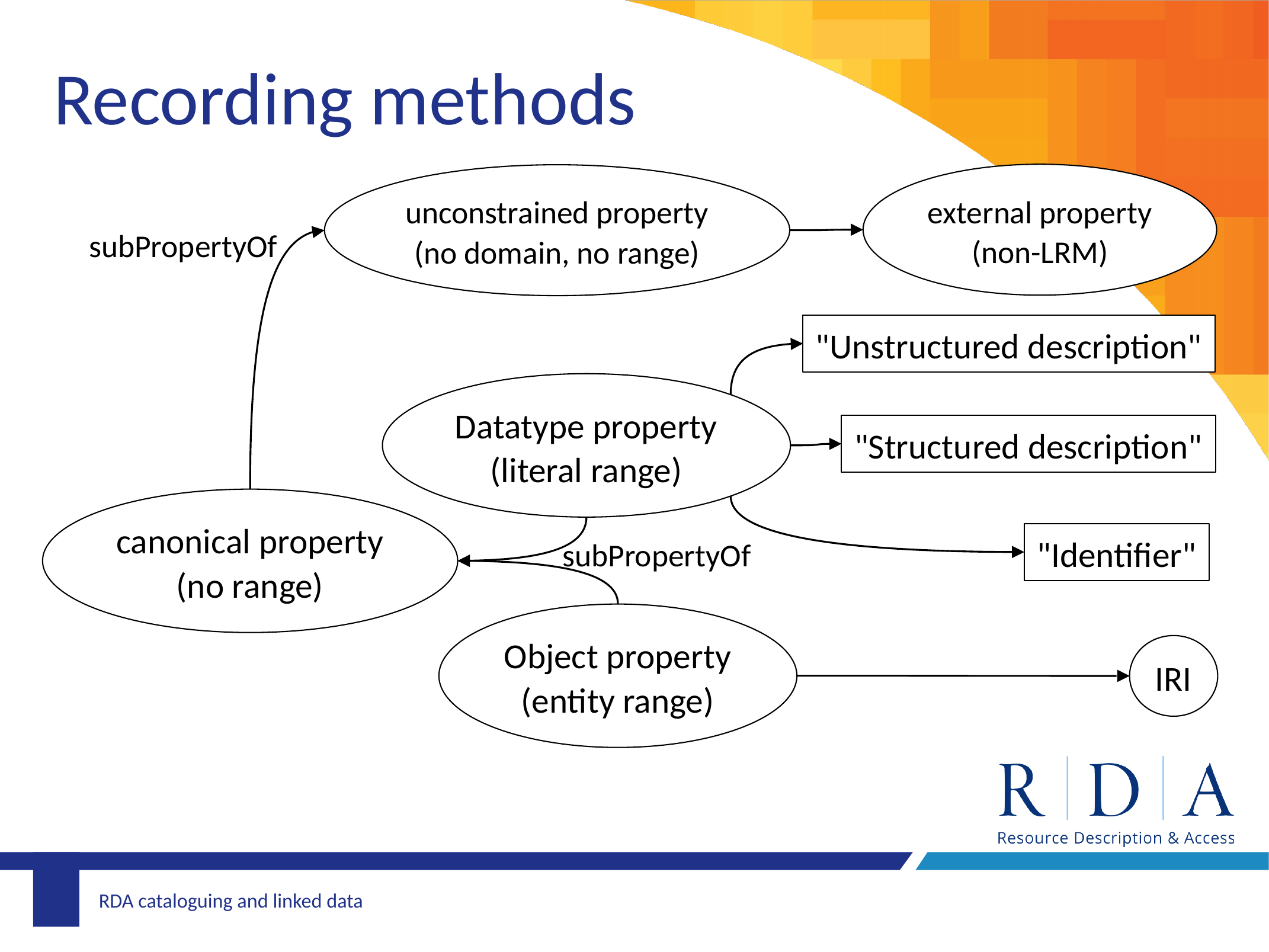

Recording methods
external property
(non-LRM)
unconstrained property
(no domain, no range)
subPropertyOf
"Unstructured description"
Datatype property
(literal range)
"Structured description"
canonical property
(no range)
"Identifier"
subPropertyOf
Object property
(entity range)
IRI